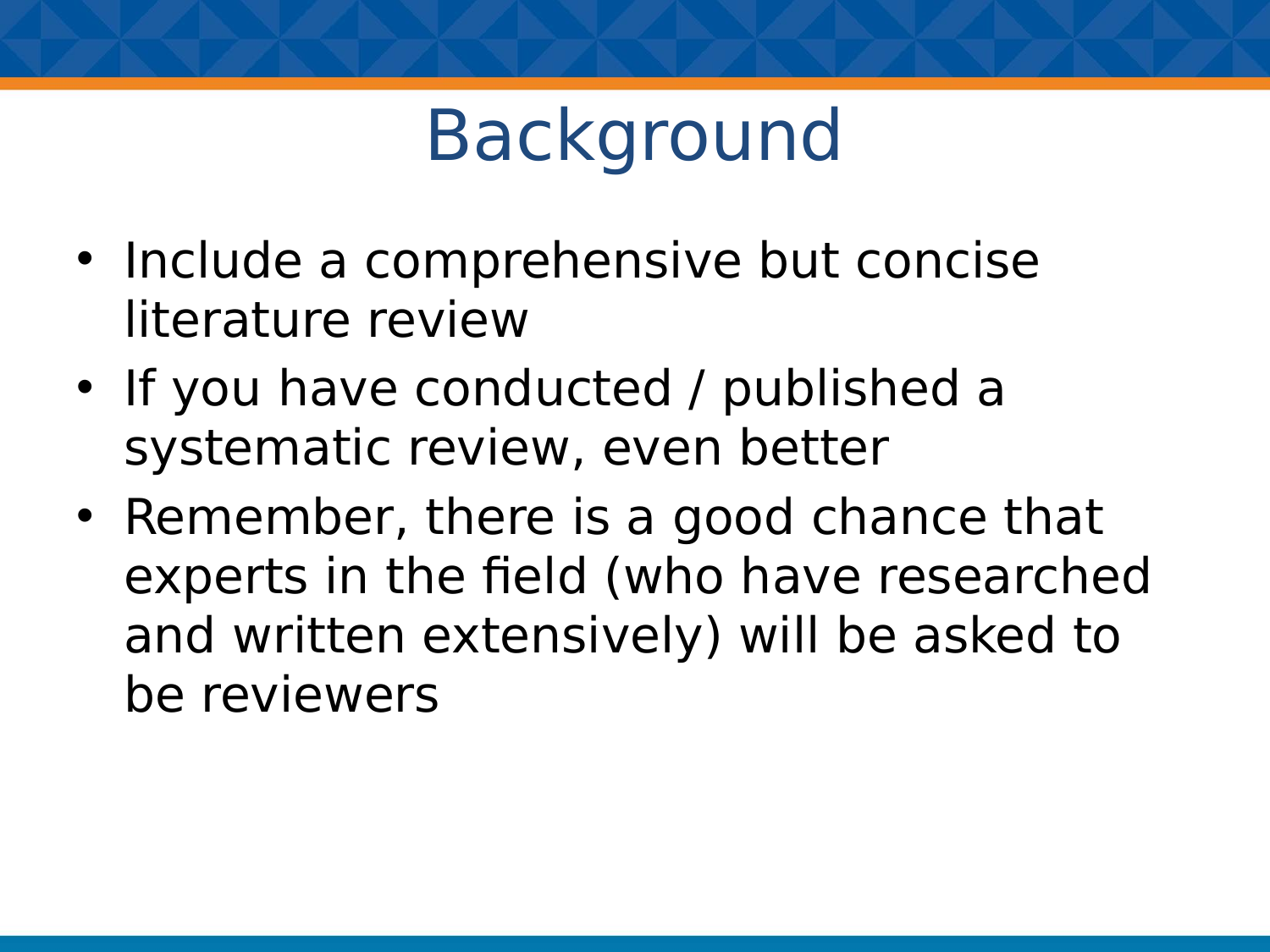

# Background
Include a comprehensive but concise literature review
If you have conducted / published a systematic review, even better
Remember, there is a good chance that experts in the field (who have researched and written extensively) will be asked to be reviewers